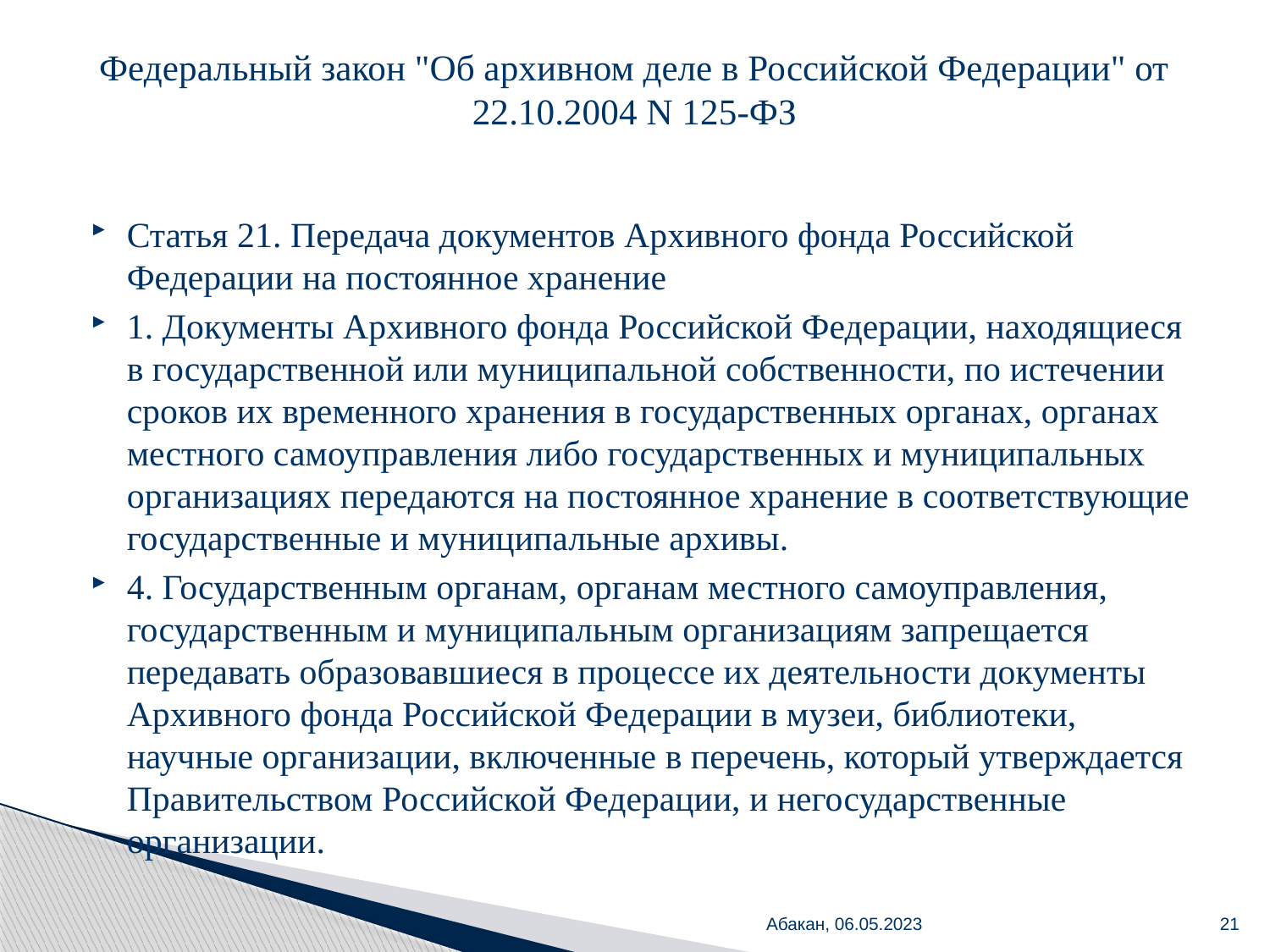

# Федеральный закон "Об архивном деле в Российской Федерации" от 22.10.2004 N 125-ФЗ
Статья 21. Передача документов Архивного фонда Российской Федерации на постоянное хранение
1. Документы Архивного фонда Российской Федерации, находящиеся в государственной или муниципальной собственности, по истечении сроков их временного хранения в государственных органах, органах местного самоуправления либо государственных и муниципальных организациях передаются на постоянное хранение в соответствующие государственные и муниципальные архивы.
4. Государственным органам, органам местного самоуправления, государственным и муниципальным организациям запрещается передавать образовавшиеся в процессе их деятельности документы Архивного фонда Российской Федерации в музеи, библиотеки, научные организации, включенные в перечень, который утверждается Правительством Российской Федерации, и негосударственные организации.
Абакан, 06.05.2023
21